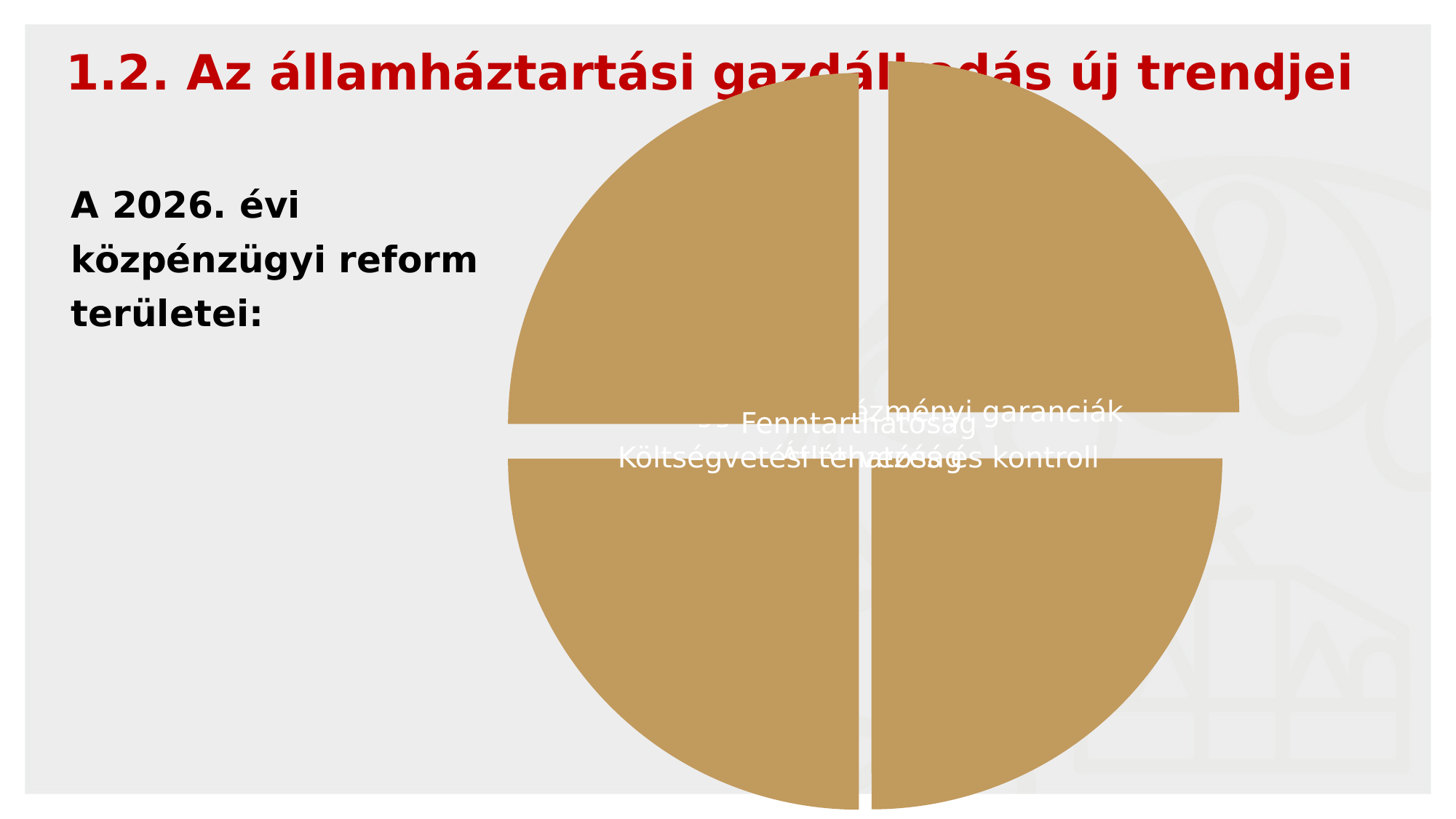

10
 Független intézményi garanciák
Átláthatóság
Költségvetési tervezés és kontroll
Fenntarthatóság
1.2. Az államháztartási gazdálkodás új trendjei

A 2026. évi
közpénzügyi reform
területei: